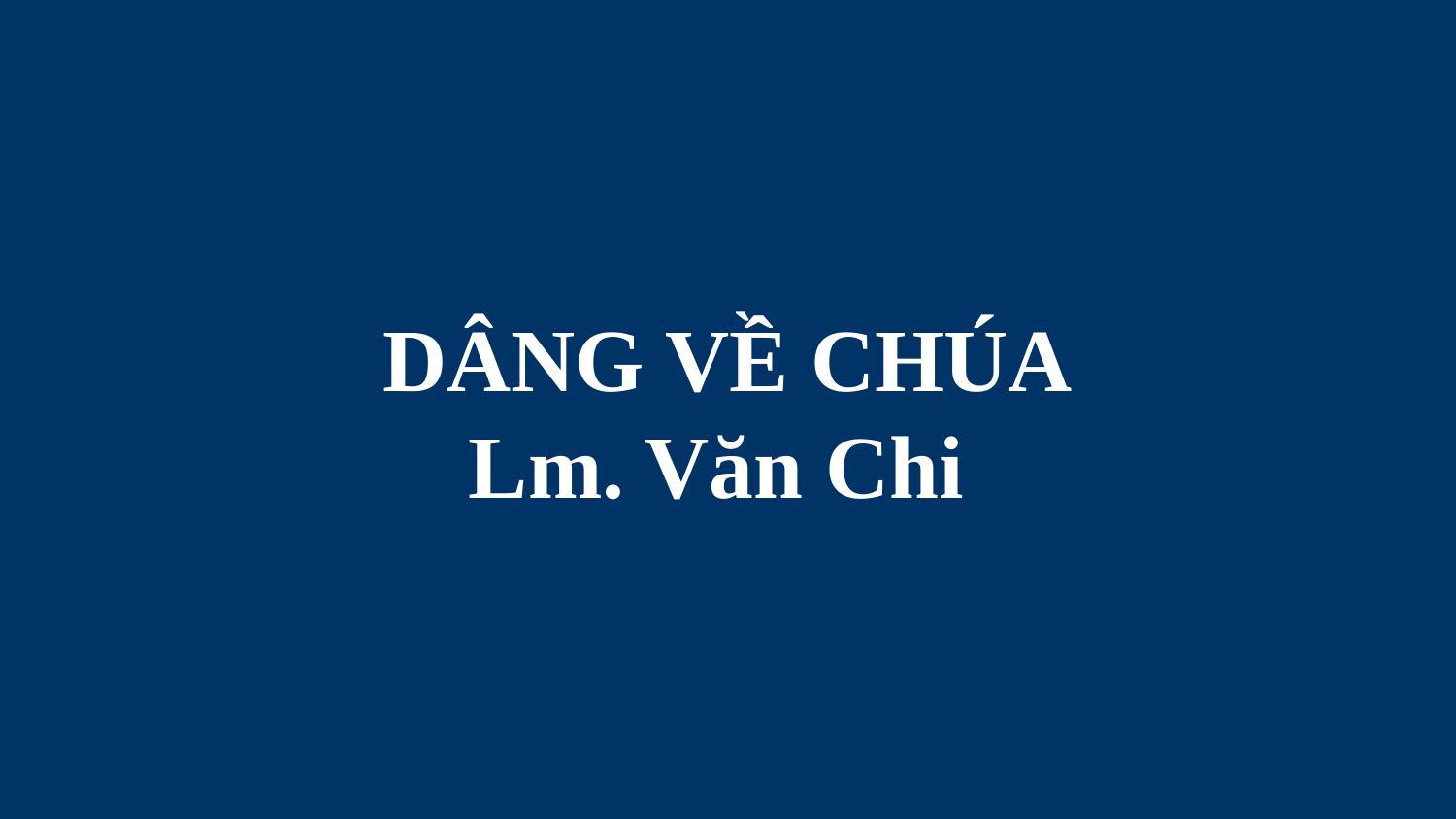

# DÂNG VỀ CHÚA Lm. Văn Chi